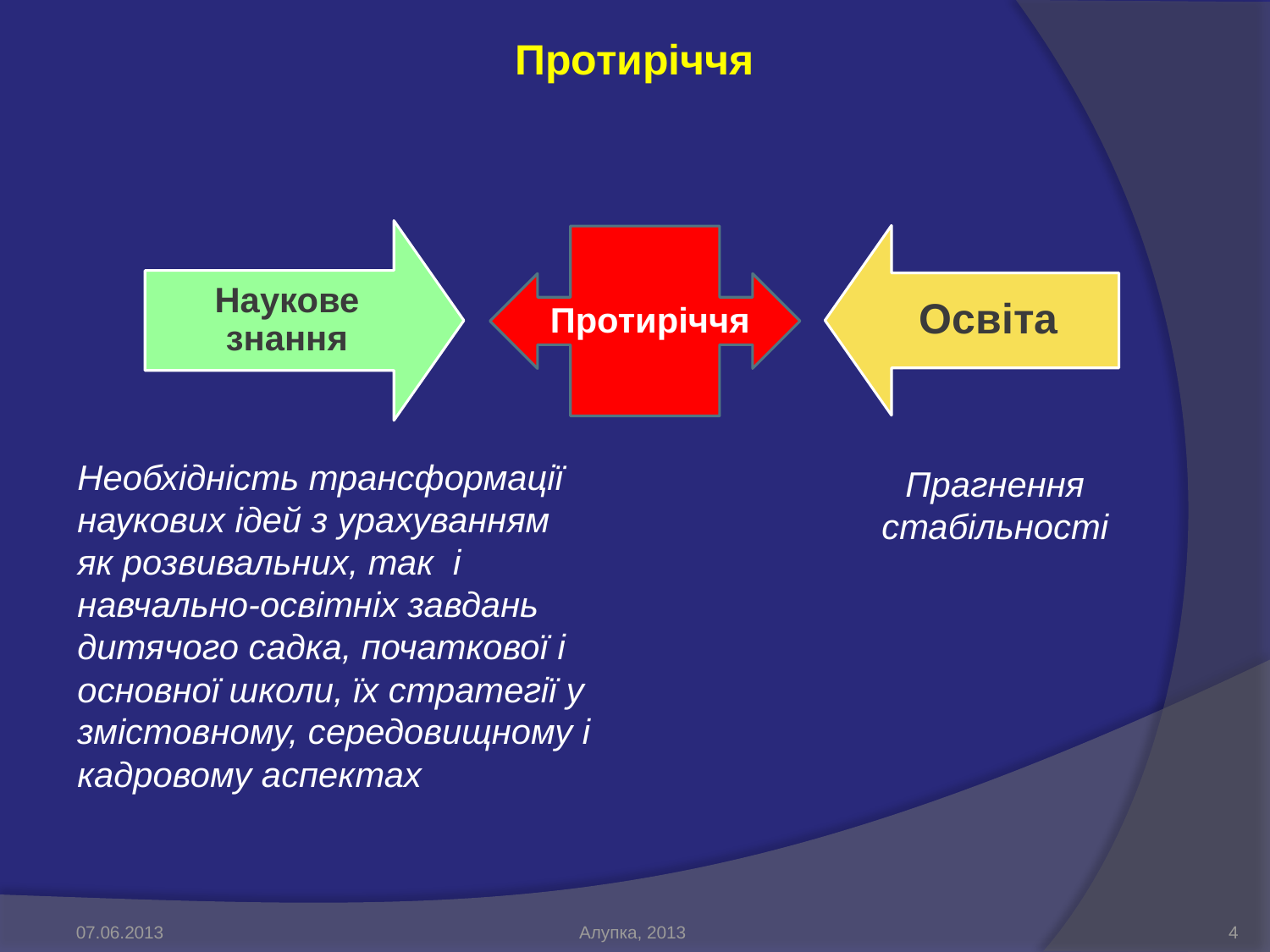

Протиріччя
Наукове знання
Освіта

Протиріччя

Необхідність трансформації наукових ідей з урахуванням як розвивальних, так  і навчально-освітніх завдань дитячого садка, початкової і основної школи, їх стратегії у змістовному, середовищному і кадровому аспектах

Прагнення стабільності
07.06.2013
Алупка, 2013
4